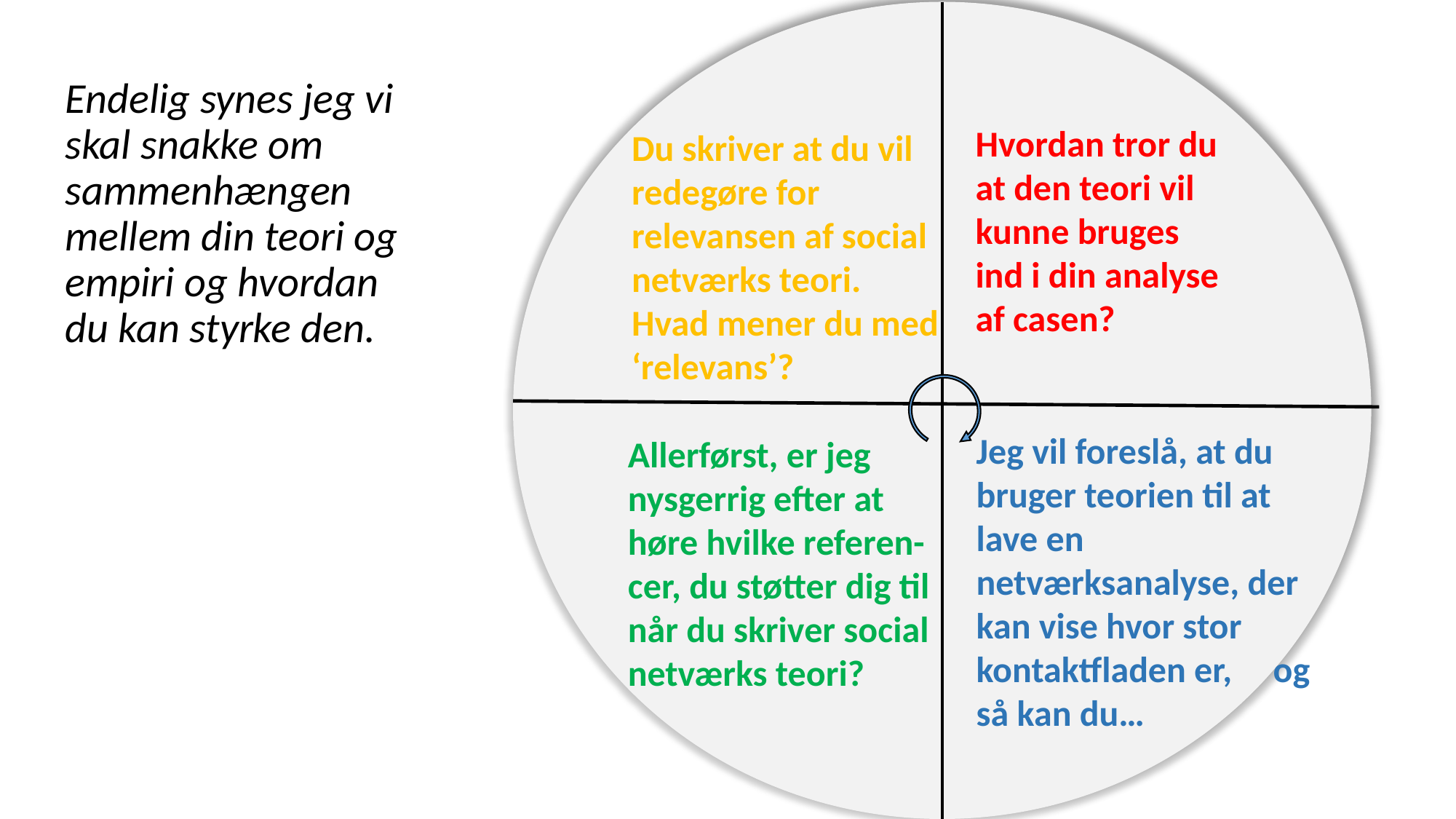

Endelig synes jeg vi skal snakke om sammenhængen mellem din teori og empiri og hvordan du kan styrke den.
Hvordan tror du at den teori vil kunne bruges ind i din analyse af casen?
Du skriver at du vil redegøre for relevansen af social netværks teori. Hvad mener du med ‘relevans’?

Jeg vil foreslå, at du bruger teorien til at lave en netværksanalyse, der kan vise hvor stor kontaktfladen er,     og så kan du…
Allerførst, er jeg nysgerrig efter at høre hvilke referen-cer, du støtter dig til når du skriver social
netværks teori?